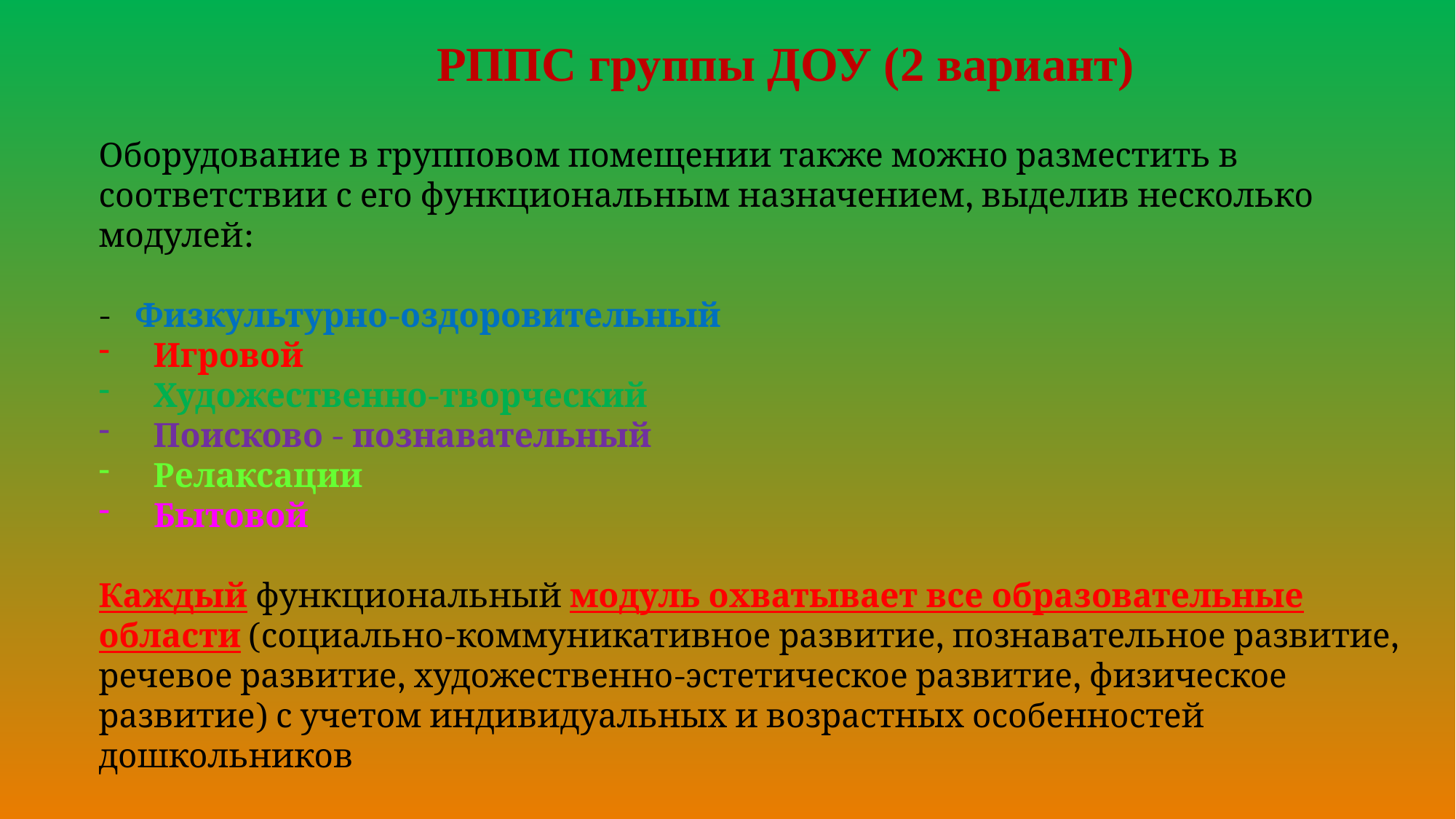

РППС группы ДОУ (2 вариант)
Оборудование в групповом помещении также можно разместить в соответствии с его функциональным назначением, выделив несколько модулей:

-   Физкультурно-оздоровительный
Игровой
Художественно-творческий
Поисково - познавательный
Релаксации
Бытовой

Каждый функциональный модуль охватывает все образовательные области (социально-коммуникативное развитие, познавательное развитие, речевое развитие, художественно-эстетическое развитие, физическое развитие) с учетом индивидуальных и возрастных особенностей дошкольников